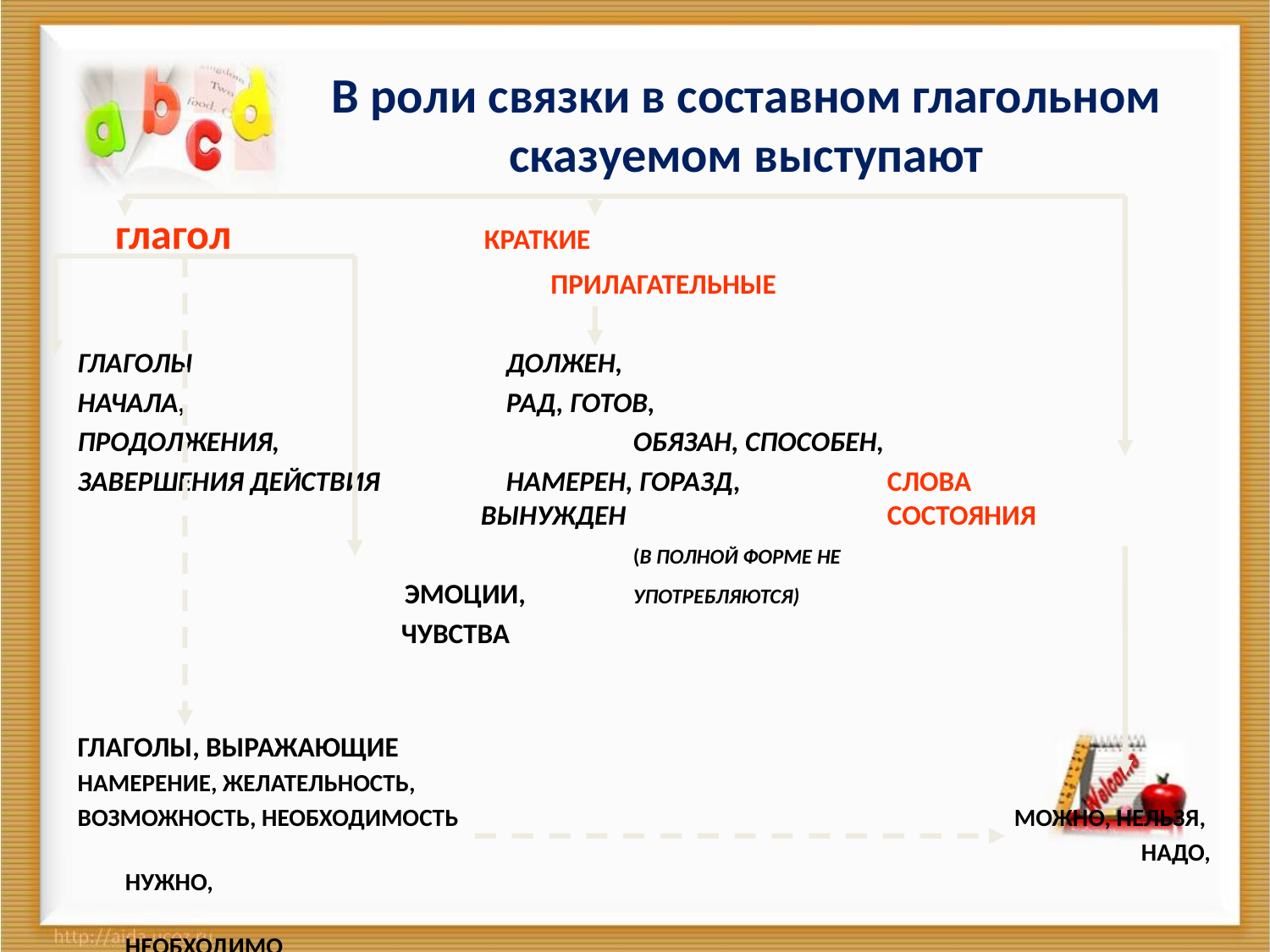

# В роли связки в составном глагольном сказуемом выступают
   глагол		           КРАТКИЕ
				       ПРИЛАГАТЕЛЬНЫЕ

ГЛАГОЛЫ 			ДОЛЖЕН,
НАЧАЛА, 			РАД, ГОТОВ,
ПРОДОЛЖЕНИЯ, 			ОБЯЗАН, СПОСОБЕН,
ЗАВЕРШЕНИЯ ДЕЙСТВИЯ   	НАМЕРЕН, ГОРАЗД,		СЛОВА				                ВЫНУЖДЕН			СОСТОЯНИЯ
			               		(В ПОЛНОЙ ФОРМЕ НЕ
			    ЭМОЦИИ, 	УПОТРЕБЛЯЮТСЯ)
			    ЧУВСТВА

ГЛАГОЛЫ, ВЫРАЖАЮЩИЕ
НАМЕРЕНИЕ, ЖЕЛАТЕЛЬНОСТЬ,
ВОЗМОЖНОСТЬ, НЕОБХОДИМОСТЬ					МОЖНО, НЕЛЬЗЯ,
									НАДО, НУЖНО,
									НЕОБХОДИМО